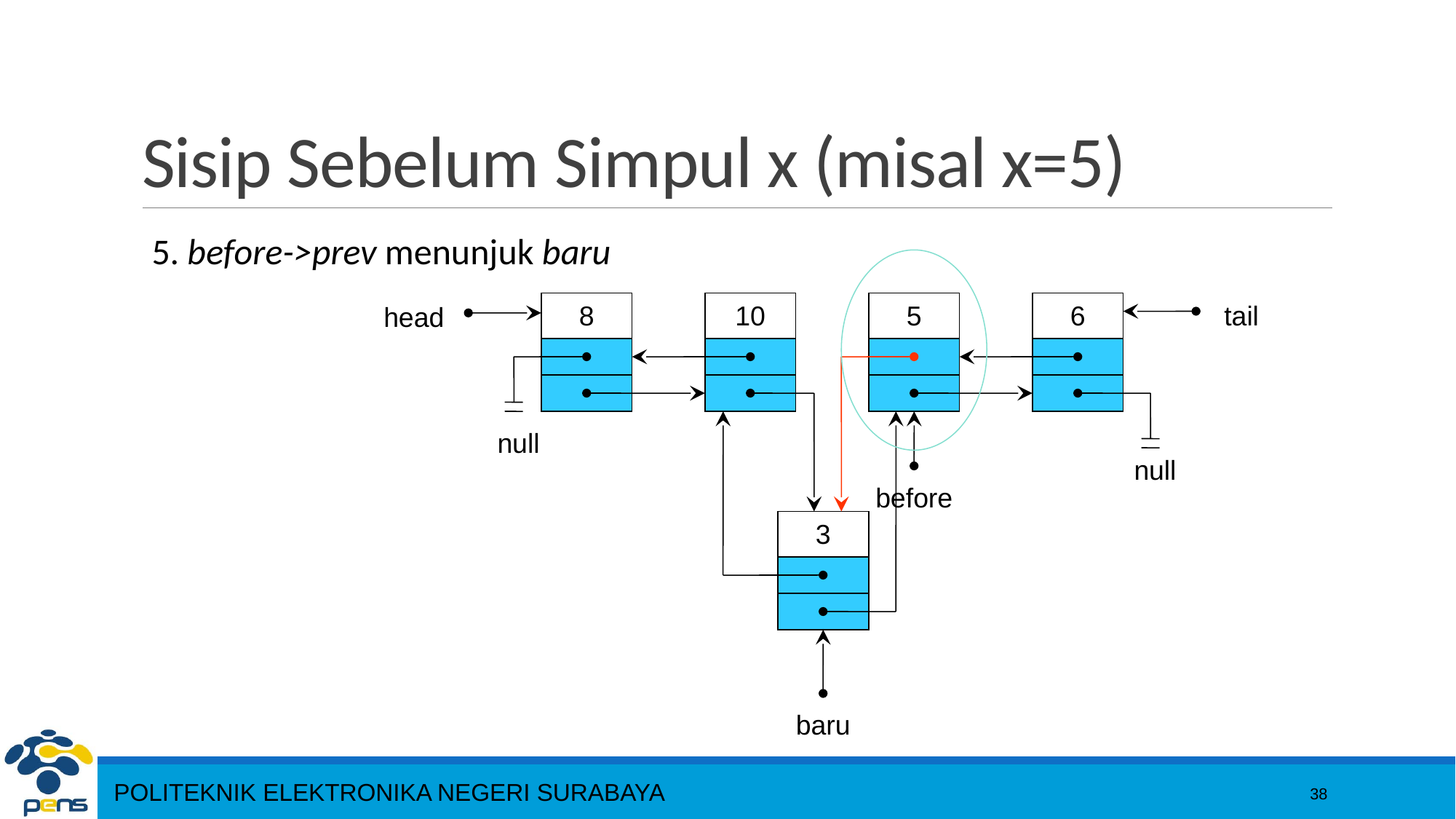

38
# Sisip Sebelum Simpul x (misal x=5)
5. before->prev menunjuk baru

8

10

5

6
tail
head

null

null

before

3

baru